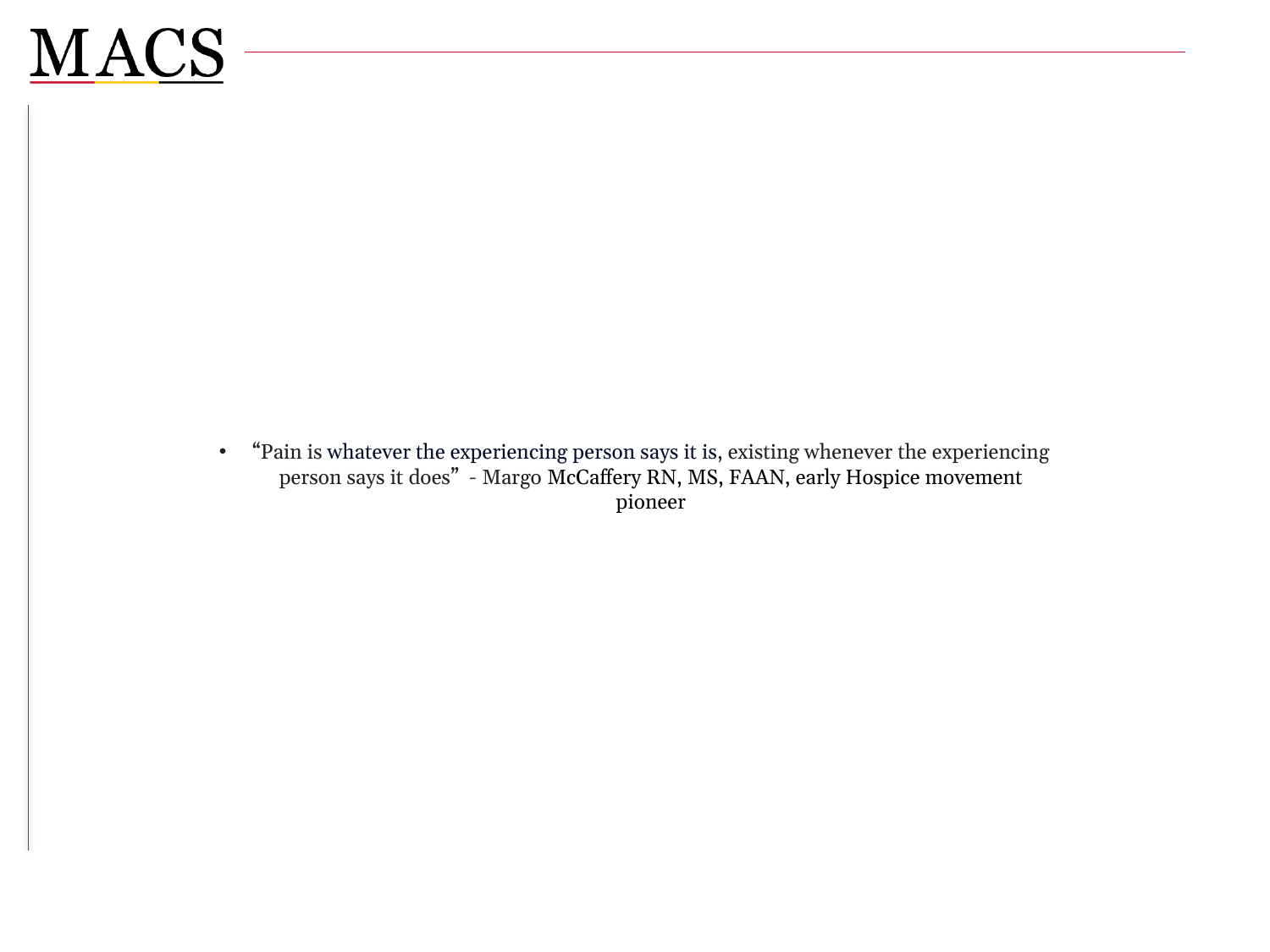

“Pain is whatever the experiencing person says it is, existing whenever the experiencing person says it does”  - Margo McCaffery RN, MS, FAAN, early Hospice movement pioneer